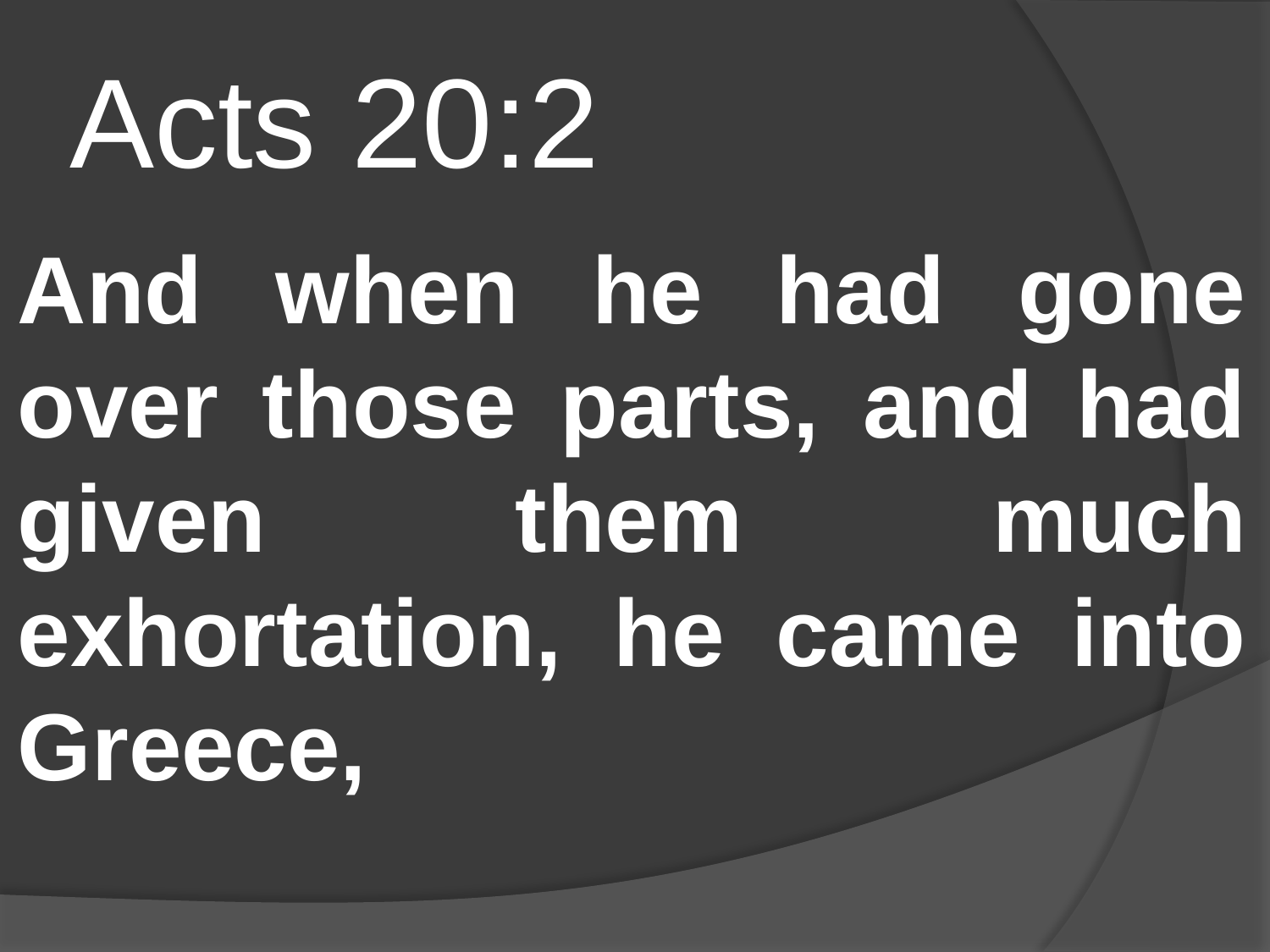

# Acts 20:2
And when he had gone over those parts, and had given them much exhortation, he came into Greece,